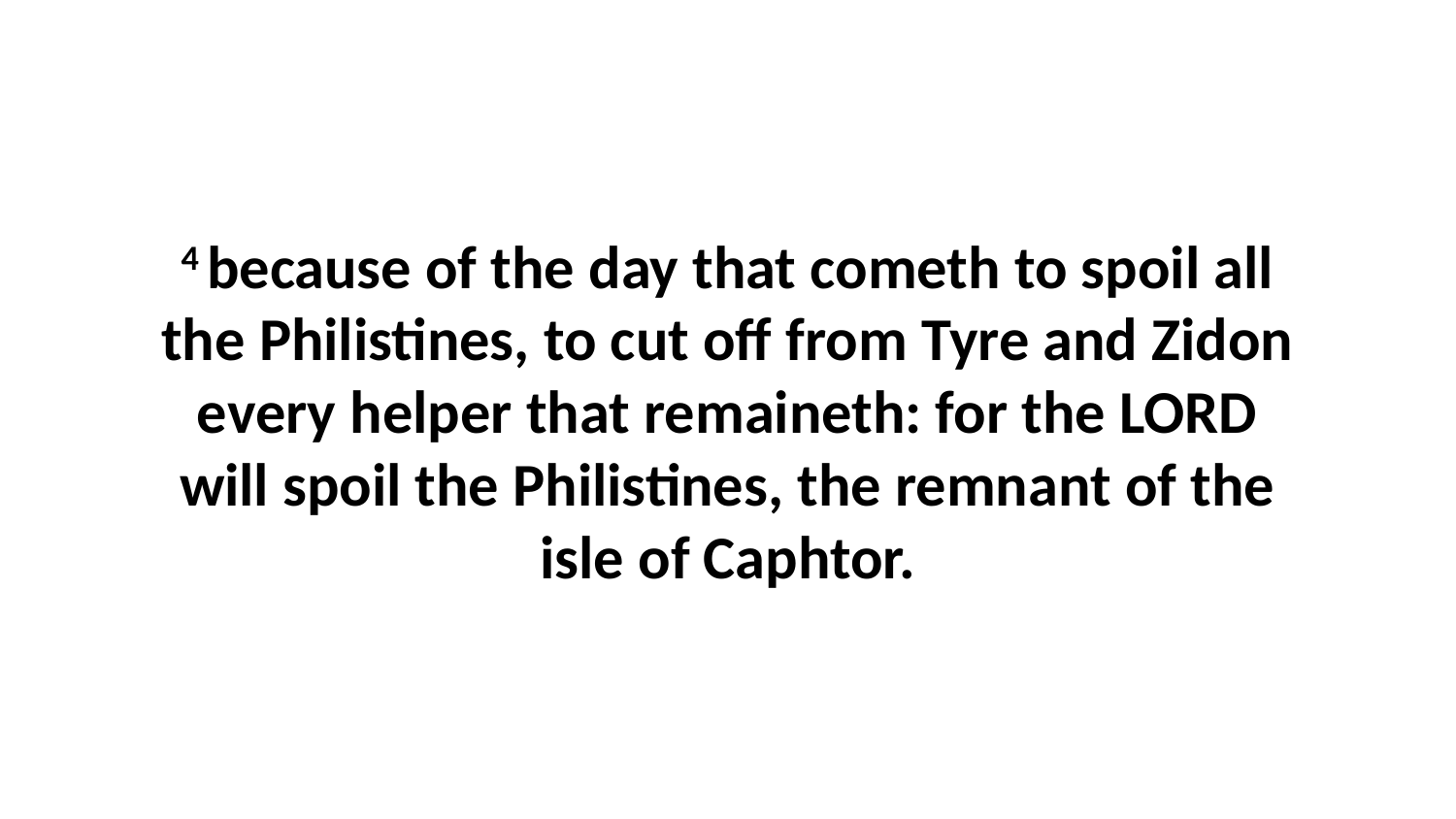

4 because of the day that cometh to spoil all the Philistines, to cut off from Tyre and Zidon every helper that remaineth: for the LORD will spoil the Philistines, the remnant of the isle of Caphtor.